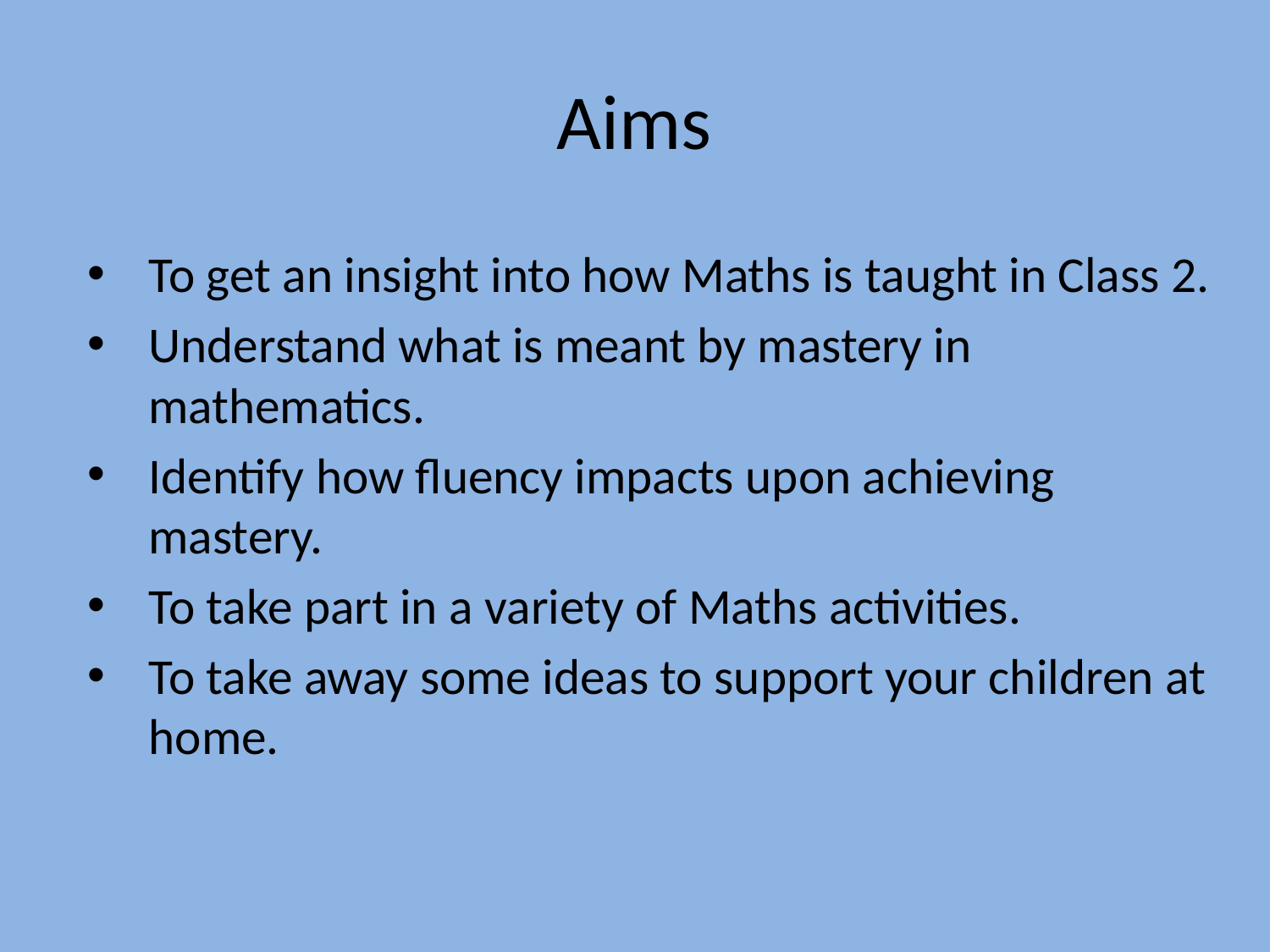

# Aims
To get an insight into how Maths is taught in Class 2.
Understand what is meant by mastery in mathematics.
Identify how fluency impacts upon achieving mastery.
To take part in a variety of Maths activities.
To take away some ideas to support your children at home.